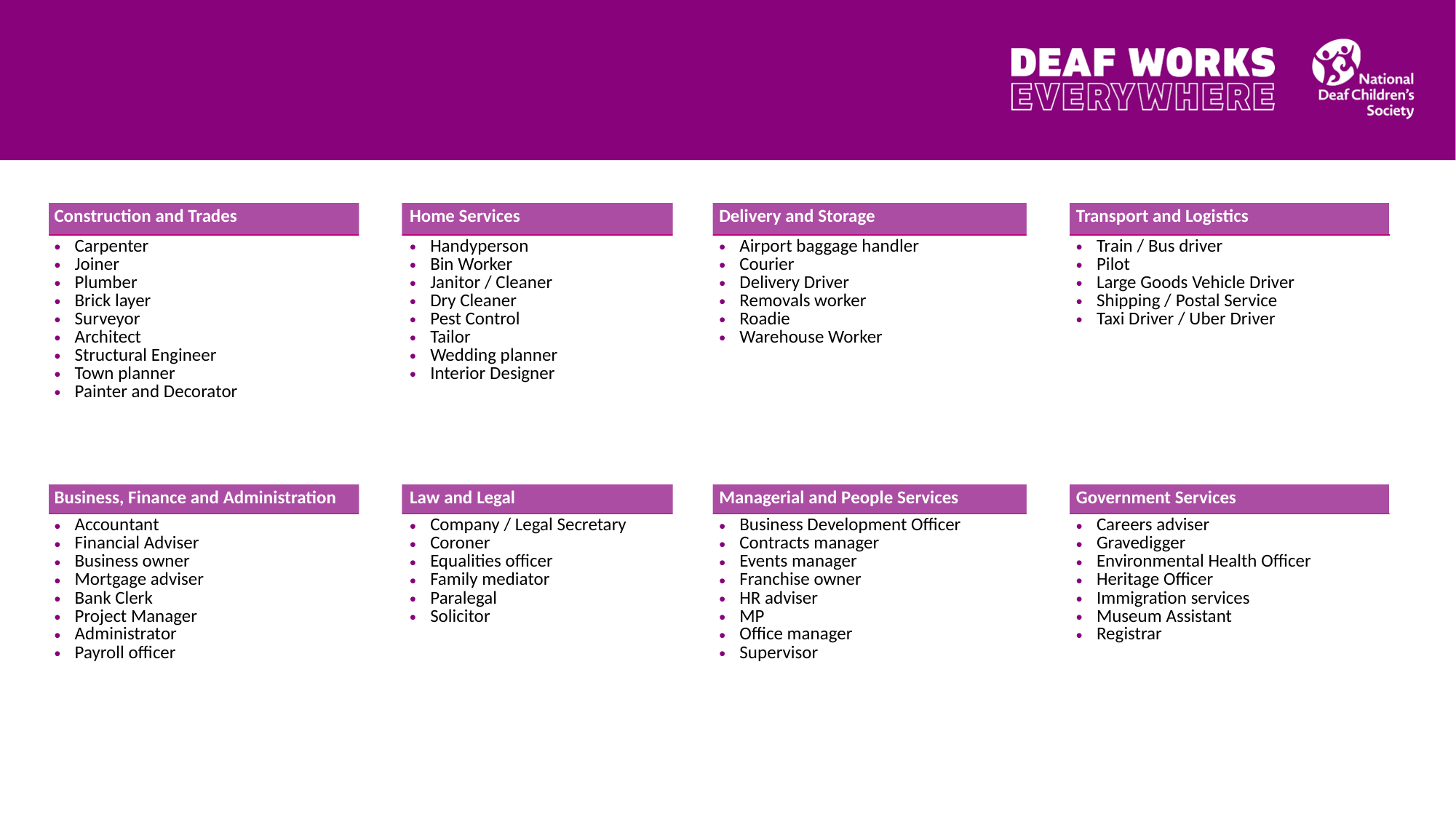

| Construction and Trades | Home Services | Delivery and Storage | Transport and Logistics |
| --- | --- | --- | --- |
| Carpenter Joiner Plumber Brick layer Surveyor Architect Structural Engineer Town planner Painter and Decorator | Handyperson Bin Worker Janitor / Cleaner Dry Cleaner Pest Control Tailor Wedding planner Interior Designer | Airport baggage handler Courier Delivery Driver Removals worker Roadie Warehouse Worker | Train / Bus driver Pilot Large Goods Vehicle Driver Shipping / Postal Service Taxi Driver / Uber Driver |
| Business, Finance and Administration | Law and Legal | Managerial and People Services | Government Services |
| Accountant Financial Adviser Business owner Mortgage adviser Bank Clerk Project Manager Administrator Payroll officer | Company / Legal Secretary Coroner Equalities officer Family mediator Paralegal Solicitor | Business Development Officer Contracts manager Events manager Franchise owner HR adviser MP Office manager Supervisor | Careers adviser Gravedigger Environmental Health Officer Heritage Officer Immigration services Museum Assistant Registrar |